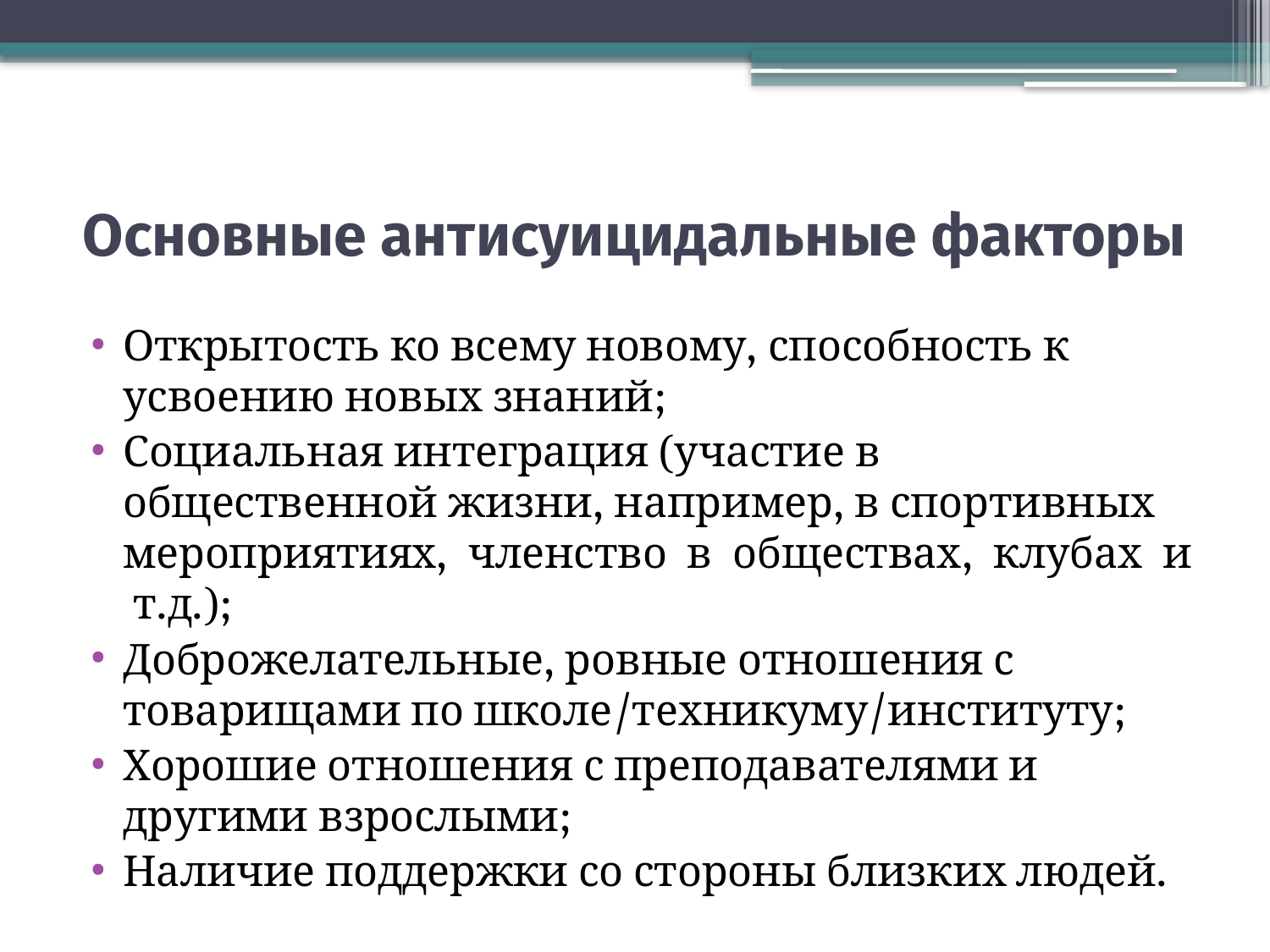

# Основные антисуицидальные факторы
Открытость ко всему новому, способность к усвоению новых знаний;
Социальная интеграция (участие в общественной жизни, например, в спортивных мероприятиях,  членство  в  обществах,  клубах  и  т.д.);
Доброжелательные, ровные отношения с товарищами по школе/техникуму/институту;
Хорошие отношения с преподавателями и другими взрослыми;
Наличие поддержки со стороны близких людей.